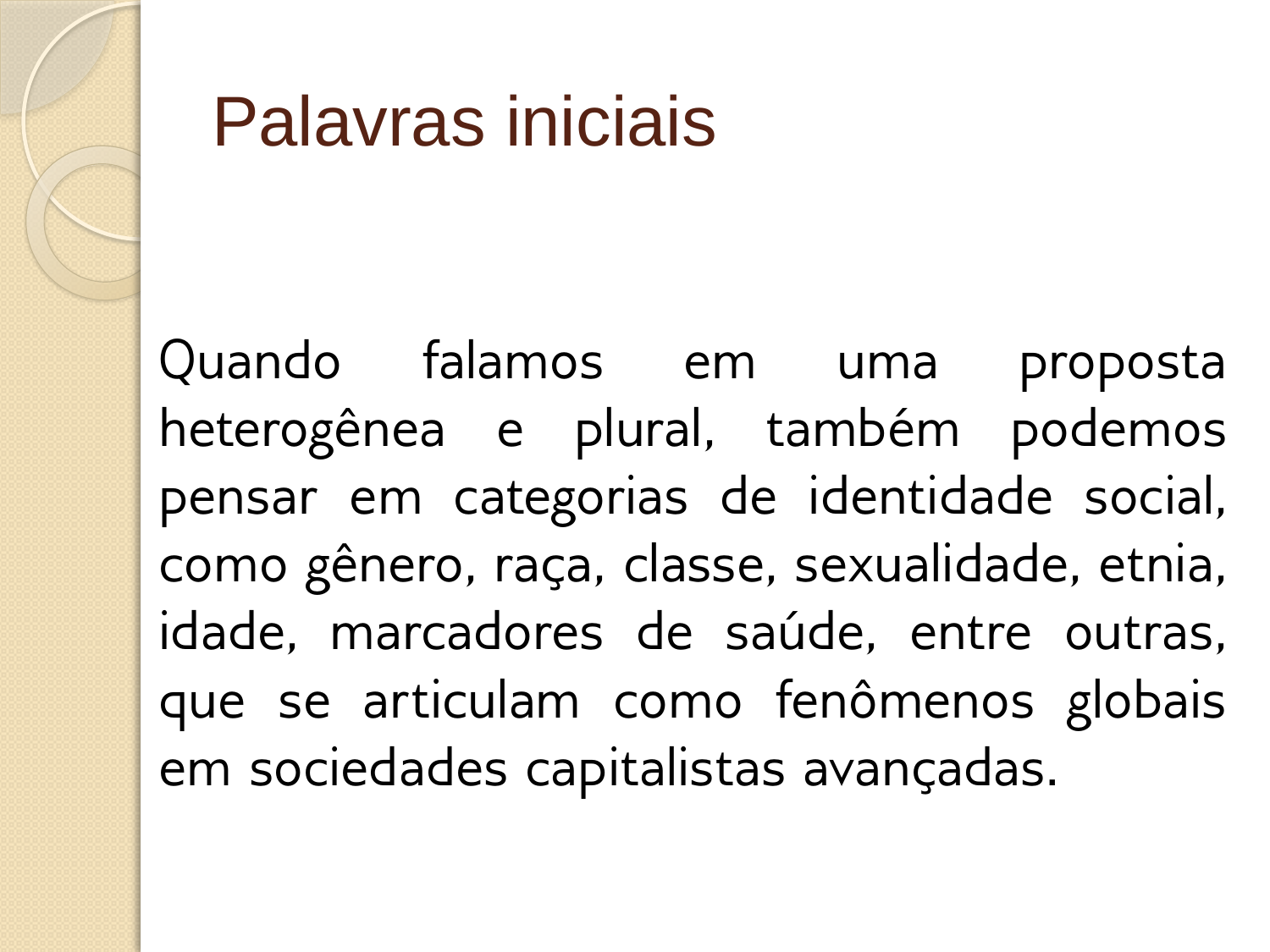

# Palavras iniciais
Quando falamos em uma proposta heterogênea e plural, também podemos pensar em categorias de identidade social, como gênero, raça, classe, sexualidade, etnia, idade, marcadores de saúde, entre outras, que se articulam como fenômenos globais em sociedades capitalistas avançadas.